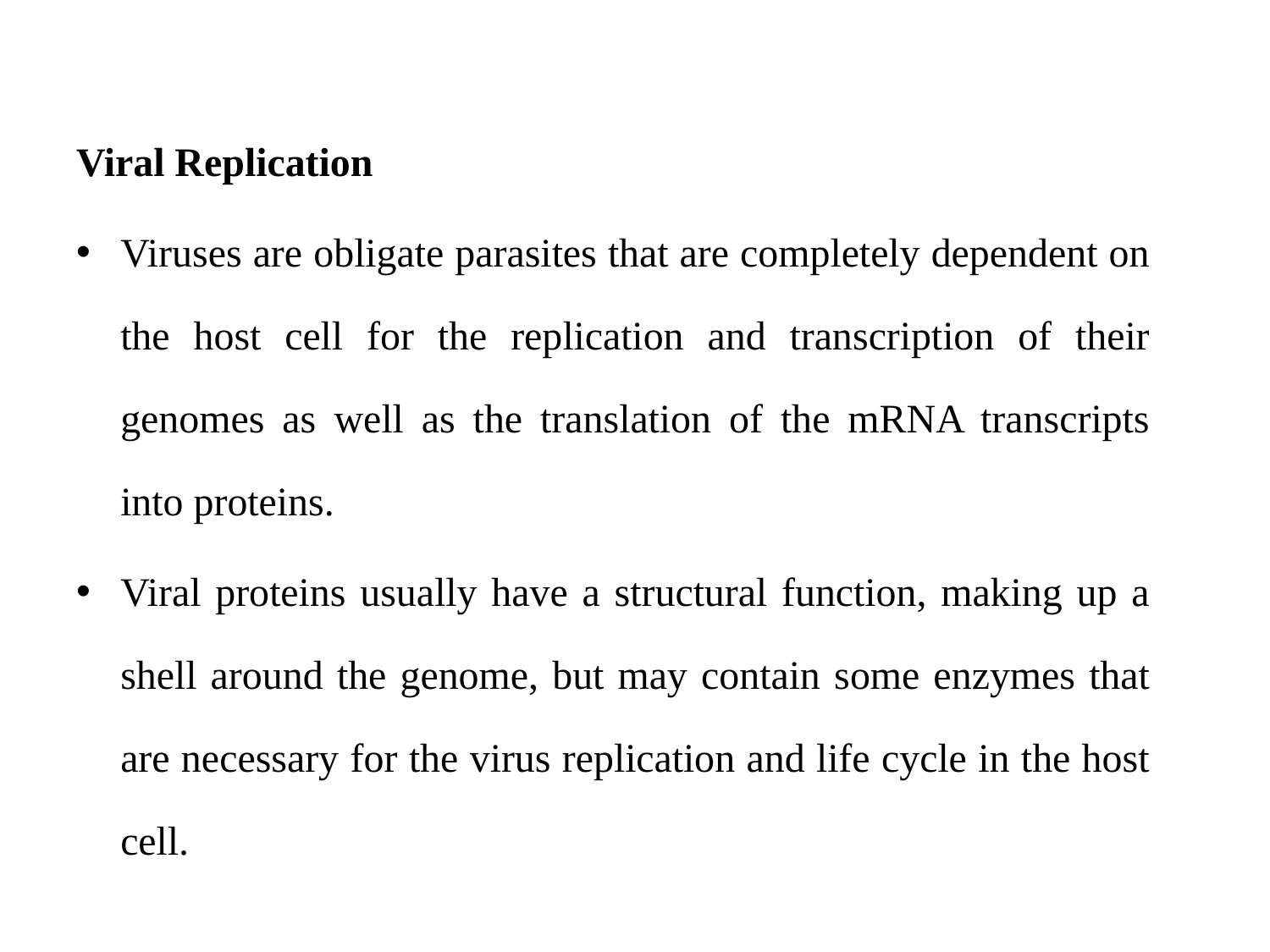

Viral Replication
Viruses are obligate parasites that are completely dependent on the host cell for the replication and transcription of their genomes as well as the translation of the mRNA transcripts into proteins.
Viral proteins usually have a structural function, making up a shell around the genome, but may contain some enzymes that are necessary for the virus replication and life cycle in the host cell.